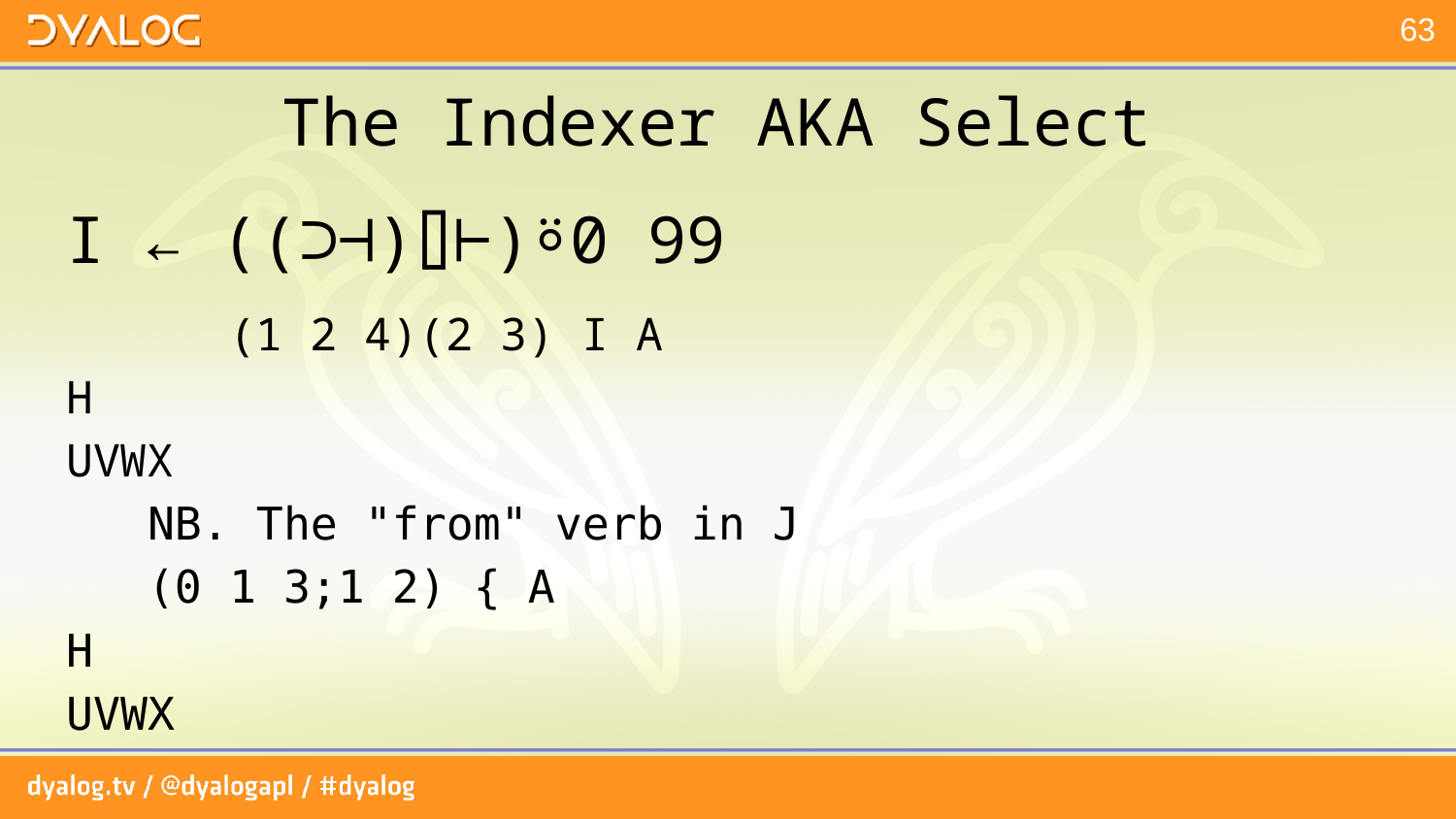

# The Indexer AKA Select
I ← ((⊃⊣)⌷⊢)⍤0 99
      (1 2 4)(2 3) I A
H
UVWX
   NB. The "from" verb in J
   (0 1 3;1 2) { A
H
UVWX